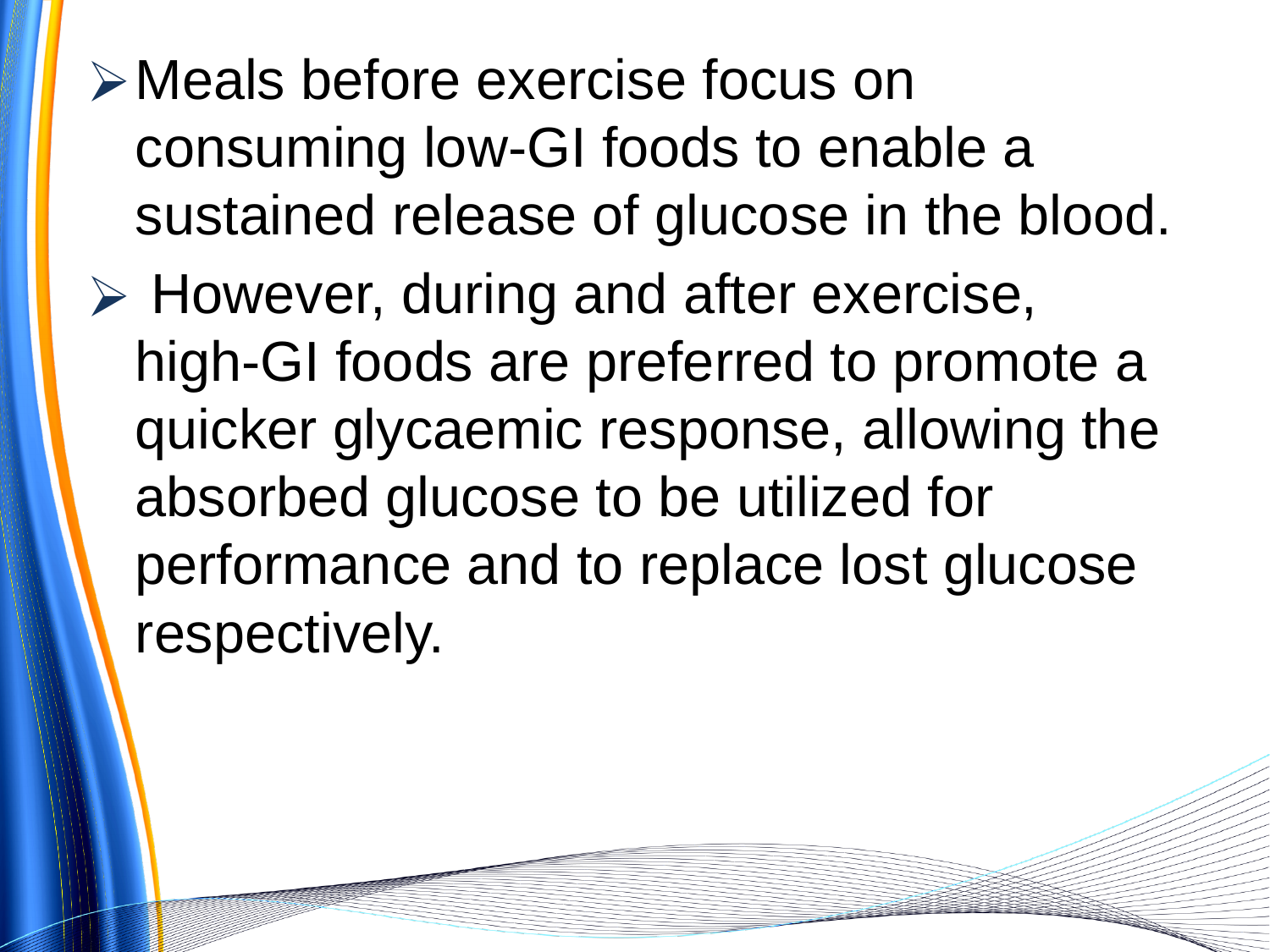

Meals before exercise focus on consuming low-GI foods to enable a sustained release of glucose in the blood.
 However, during and after exercise,  high-GI foods are preferred to promote a quicker glycaemic response, allowing the absorbed glucose to be utilized for performance and to replace lost glucose respectively.